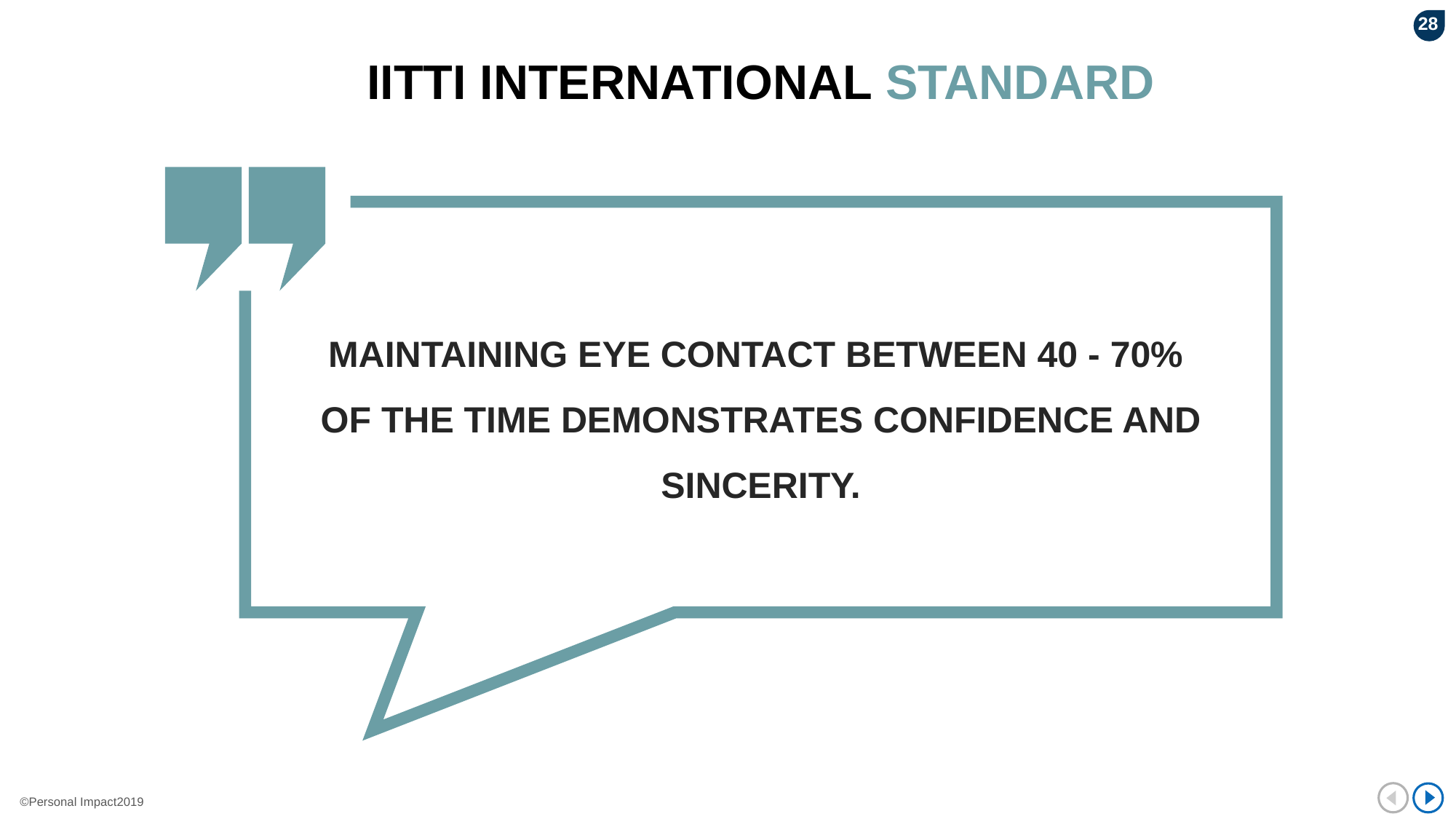

28

IITTI INTERNATIONAL STANDARD

MAINTAINING EYE CONTACT BETWEEN 40 - 70%
OF THE TIME DEMONSTRATES CONFIDENCE AND SINCERITY.

©Personal Impact2019